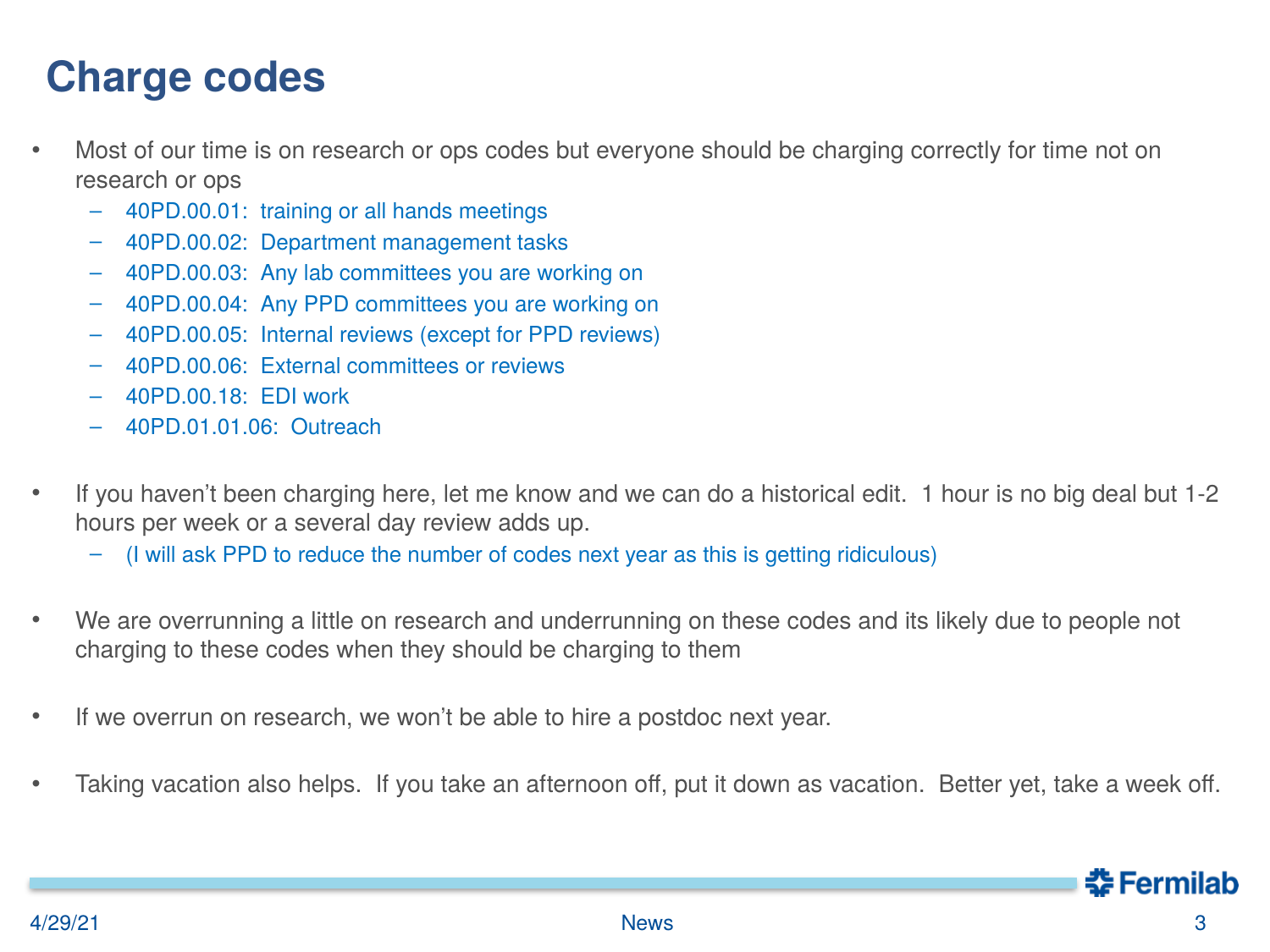

# Charge codes
Most of our time is on research or ops codes but everyone should be charging correctly for time not on research or ops
40PD.00.01:  training or all hands meetings
40PD.00.02:  Department management tasks
40PD.00.03:  Any lab committees you are working on
40PD.00.04:  Any PPD committees you are working on
40PD.00.05:  Internal reviews (except for PPD reviews)
40PD.00.06:  External committees or reviews
40PD.00.18:  EDI work
40PD.01.01.06:  Outreach

If you haven’t been charging here, let me know and we can do a historical edit.  1 hour is no big deal but 1-2 hours per week or a several day review adds up.
(I will ask PPD to reduce the number of codes next year as this is getting ridiculous)

We are overrunning a little on research and underrunning on these codes and its likely due to people not charging to these codes when they should be charging to them

If we overrun on research, we won’t be able to hire a postdoc next year.

Taking vacation also helps.  If you take an afternoon off, put it down as vacation.  Better yet, take a week off.

4/29/21
News
3